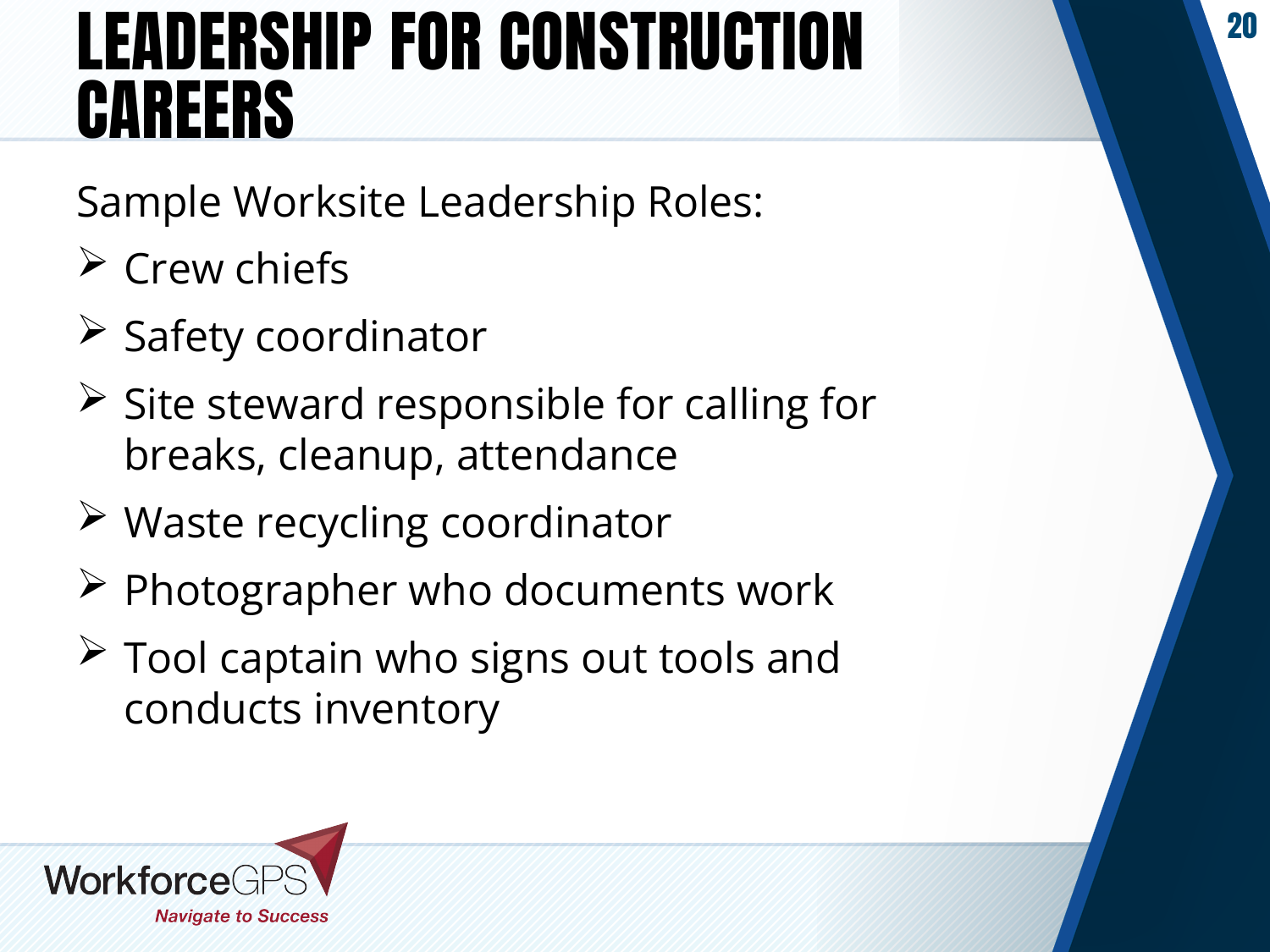

# Leadership for Construction Careers
Sample Worksite Leadership Roles:
Crew chiefs
Safety coordinator
Site steward responsible for calling for breaks, cleanup, attendance
Waste recycling coordinator
Photographer who documents work
Tool captain who signs out tools and conducts inventory